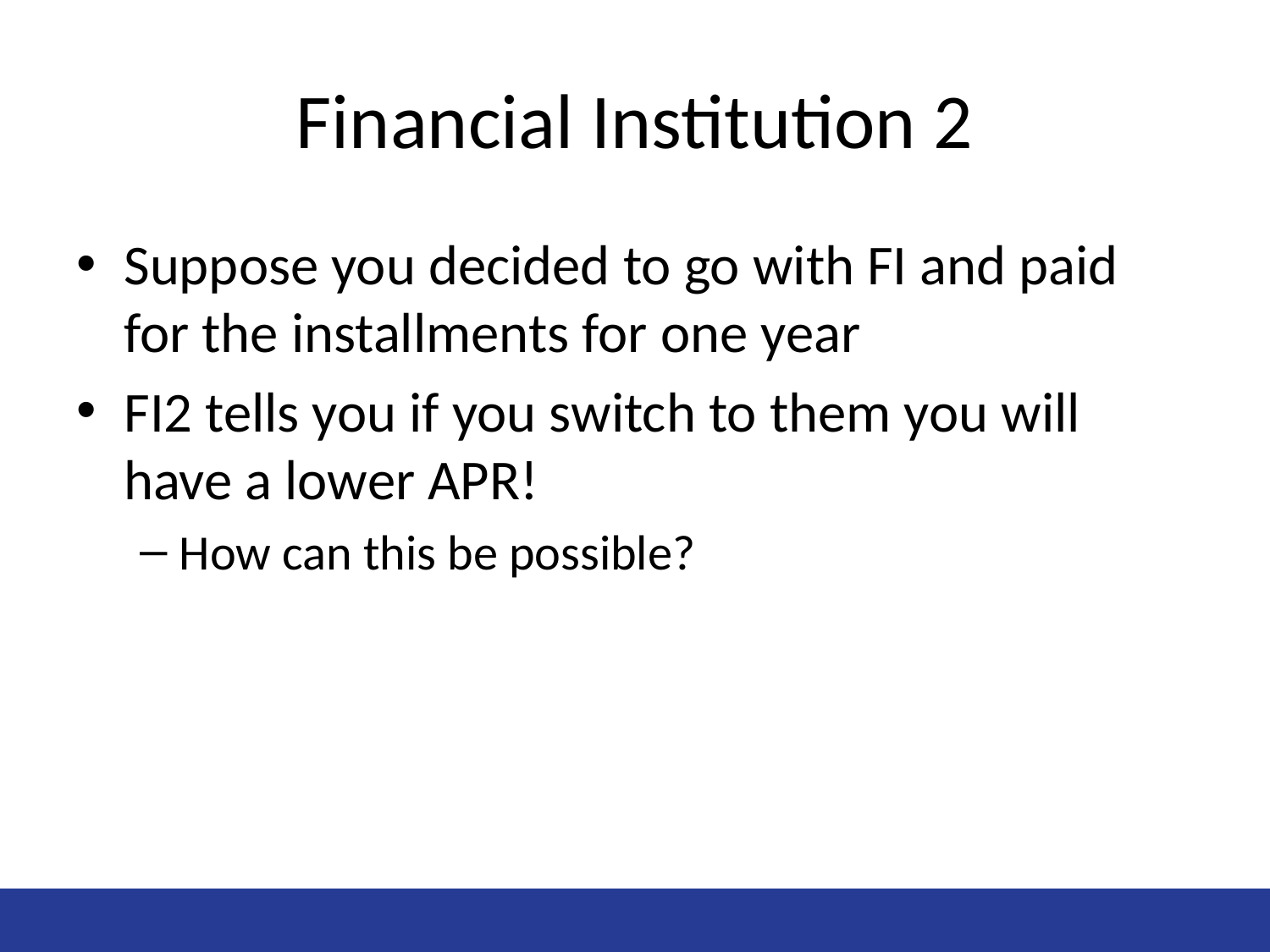

# Financial Institution 2
Suppose you decided to go with FI and paid for the installments for one year
FI2 tells you if you switch to them you will have a lower APR!
How can this be possible?